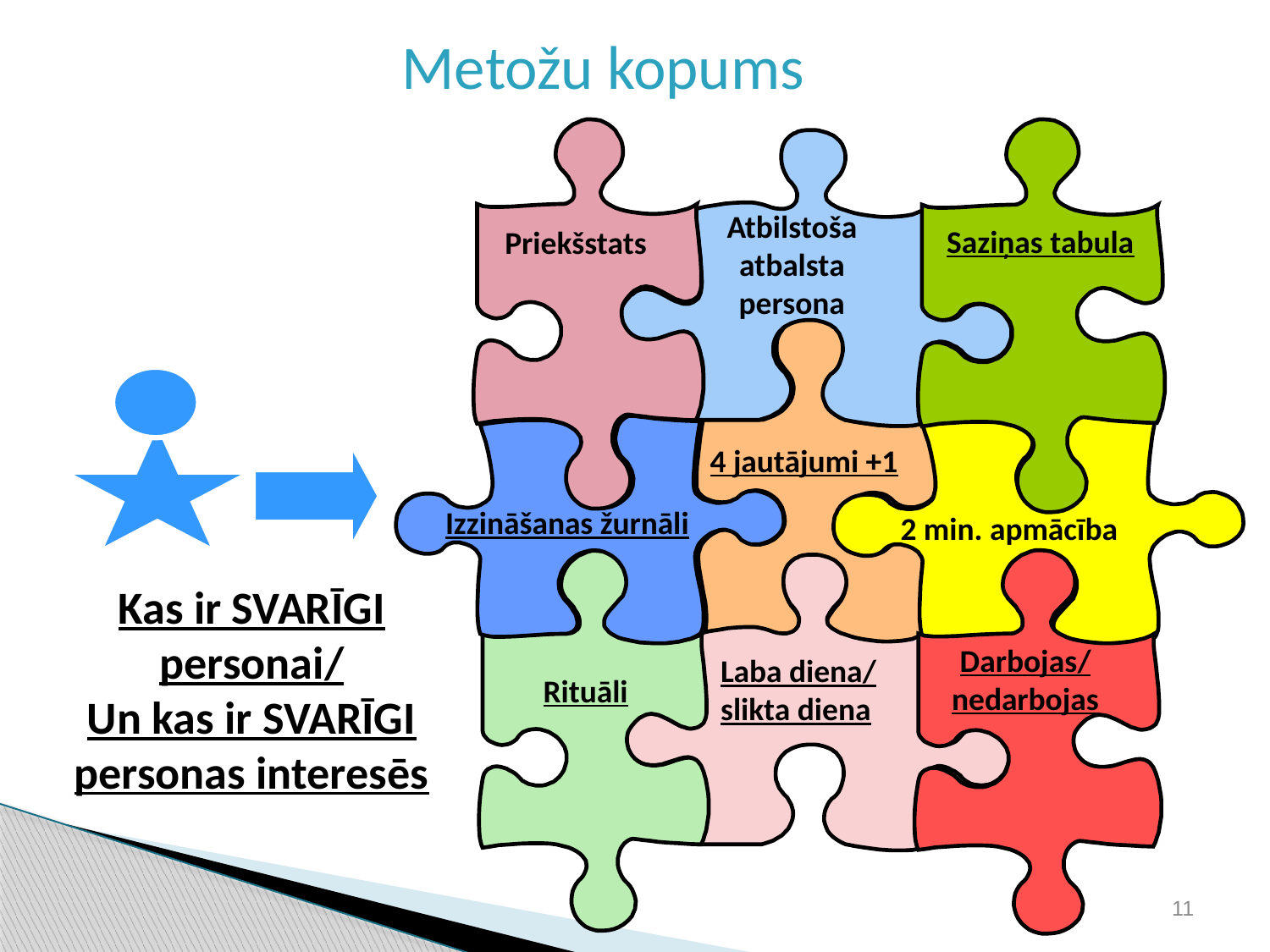

Metožu kopums

Atbilstoša atbalsta persona
Saziņas tabula
Priekšstats

4 jautājumi +1

Izzināšanas žurnāli
2 min. apmācība

Kas ir SVARĪGI personai/
Un kas ir SVARĪGI personas interesēs

Darbojas/
nedarbojas
Laba diena/ slikta diena
Rituāli
11